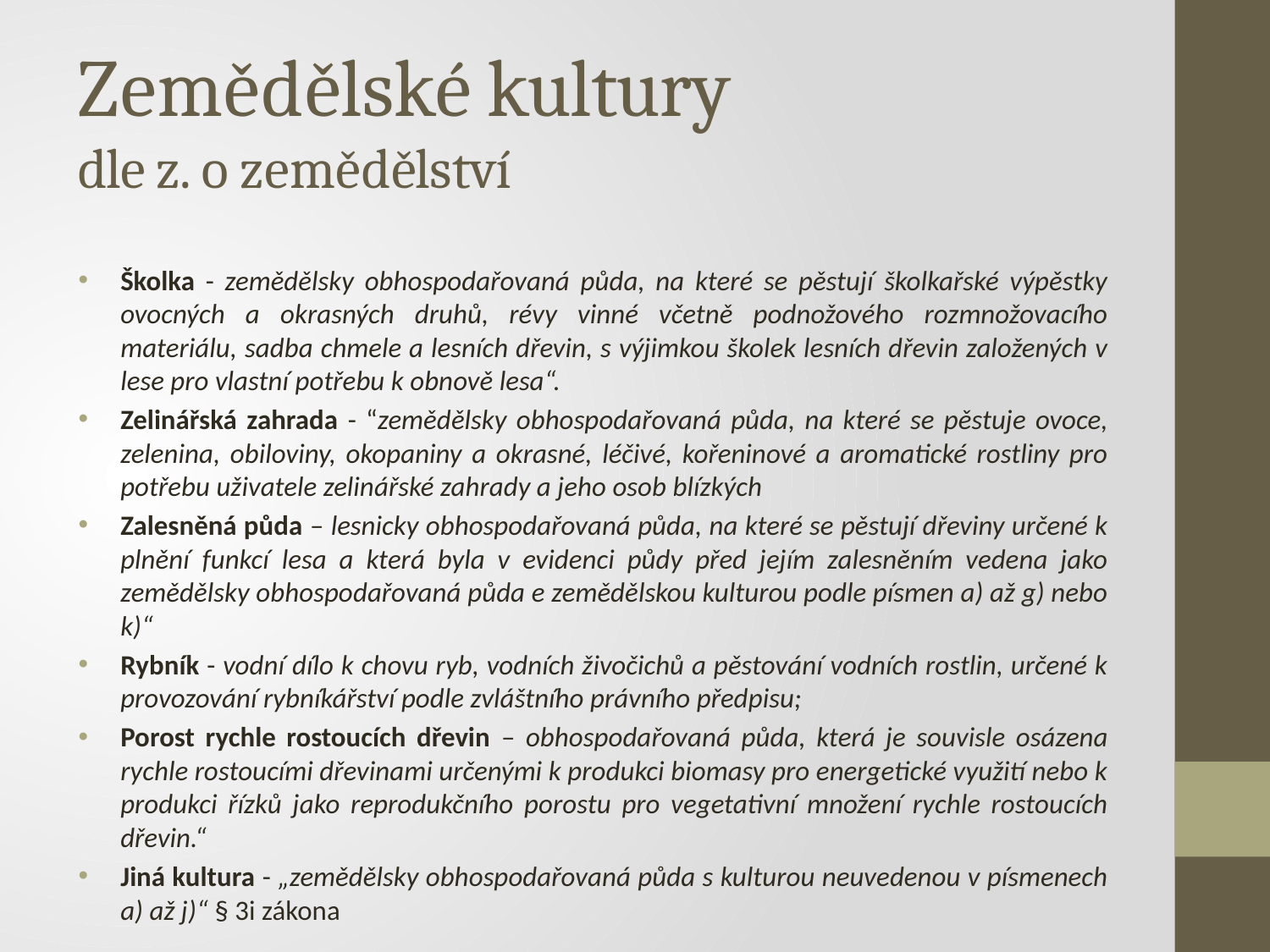

# Zemědělské kultury dle z. o zemědělství
Školka - zemědělsky obhospodařovaná půda, na které se pěstují školkařské výpěstky ovocných a okrasných druhů, révy vinné včetně podnožového rozmnožovacího materiálu, sadba chmele a lesních dřevin, s výjimkou školek lesních dřevin založených v lese pro vlastní potřebu k obnově lesa“.
Zelinářská zahrada - “zemědělsky obhospodařovaná půda, na které se pěstuje ovoce, zelenina, obiloviny, okopaniny a okrasné, léčivé, kořeninové a aromatické rostliny pro potřebu uživatele zelinářské zahrady a jeho osob blízkých
Zalesněná půda – lesnicky obhospodařovaná půda, na které se pěstují dřeviny určené k plnění funkcí lesa a která byla v evidenci půdy před jejím zalesněním vedena jako zemědělsky obhospodařovaná půda e zemědělskou kulturou podle písmen a) až g) nebo k)“
Rybník - vodní dílo k chovu ryb, vodních živočichů a pěstování vodních rostlin, určené k provozování rybníkářství podle zvláštního právního předpisu;
Porost rychle rostoucích dřevin – obhospodařovaná půda, která je souvisle osázena rychle rostoucími dřevinami určenými k produkci biomasy pro energetické využití nebo k produkci řízků jako reprodukčního porostu pro vegetativní množení rychle rostoucích dřevin.“
Jiná kultura - „zemědělsky obhospodařovaná půda s kulturou neuvedenou v písmenech a) až j)“ § 3i zákona